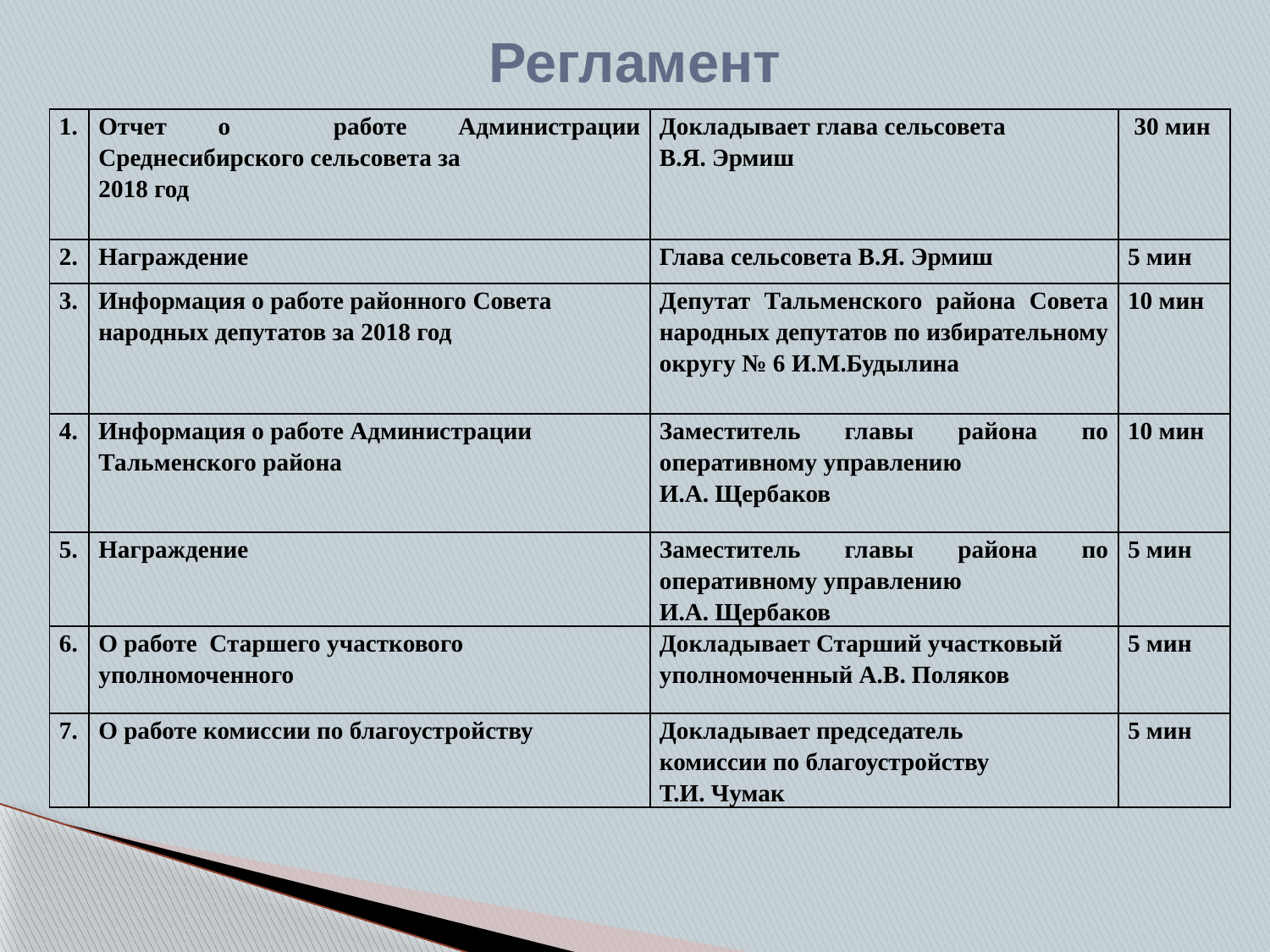

# Регламент
| 1. | Отчет о работе Администрации Среднесибирского сельсовета за 2018 год | Докладывает глава сельсовета В.Я. Эрмиш | 30 мин |
| --- | --- | --- | --- |
| 2. | Награждение | Глава сельсовета В.Я. Эрмиш | 5 мин |
| 3. | Информация о работе районного Совета народных депутатов за 2018 год | Депутат Тальменского района Совета народных депутатов по избирательному округу № 6 И.М.Будылина | 10 мин |
| 4. | Информация о работе Администрации Тальменского района | Заместитель главы района по оперативному управлению И.А. Щербаков | 10 мин |
| 5. | Награждение | Заместитель главы района по оперативному управлению И.А. Щербаков | 5 мин |
| 6. | О работе Старшего участкового уполномоченного | Докладывает Старший участковый уполномоченный А.В. Поляков | 5 мин |
| 7. | О работе комиссии по благоустройству | Докладывает председатель комиссии по благоустройству Т.И. Чумак | 5 мин |